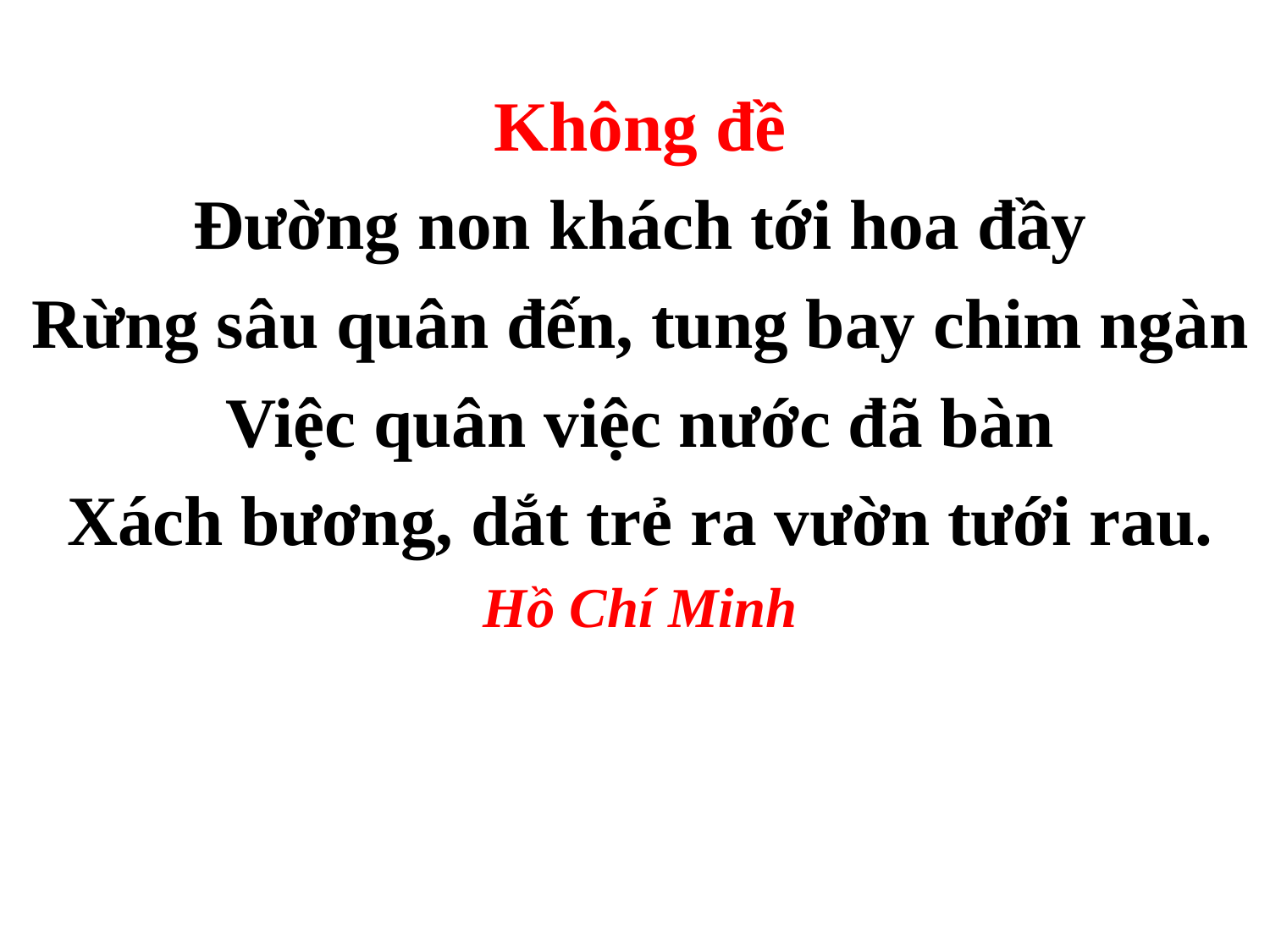

Không đề
Đường non khách tới hoa đầy
Rừng sâu quân đến, tung bay chim ngàn
Việc quân việc nước đã bàn
Xách bương, dắt trẻ ra vườn tưới rau.
Hồ Chí Minh